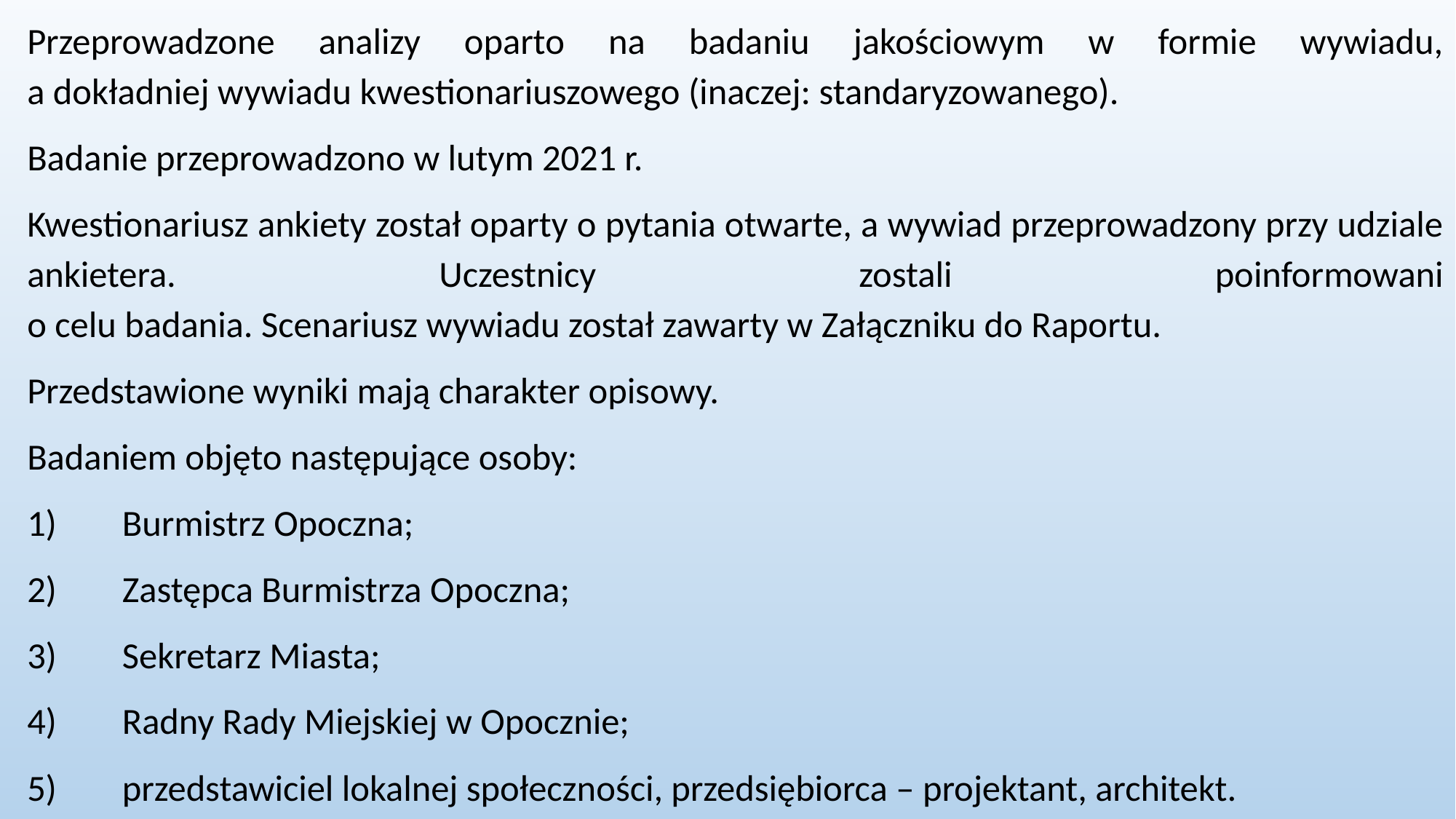

Przeprowadzone analizy oparto na badaniu jakościowym w formie wywiadu,
a dokładniej wywiadu kwestionariuszowego (inaczej: standaryzowanego).
Badanie przeprowadzono w lutym 2021 r.
Kwestionariusz ankiety został oparty o pytania otwarte, a wywiad przeprowadzony przy udziale ankietera. Uczestnicy zostali poinformowani
o celu badania. Scenariusz wywiadu został zawarty w Załączniku do Raportu.
Przedstawione wyniki mają charakter opisowy.
Badaniem objęto następujące osoby:
1)	Burmistrz Opoczna;
2)	Zastępca Burmistrza Opoczna;
3)	Sekretarz Miasta;
4)	Radny Rady Miejskiej w Opocznie;
5)	przedstawiciel lokalnej społeczności, przedsiębiorca – projektant, architekt.